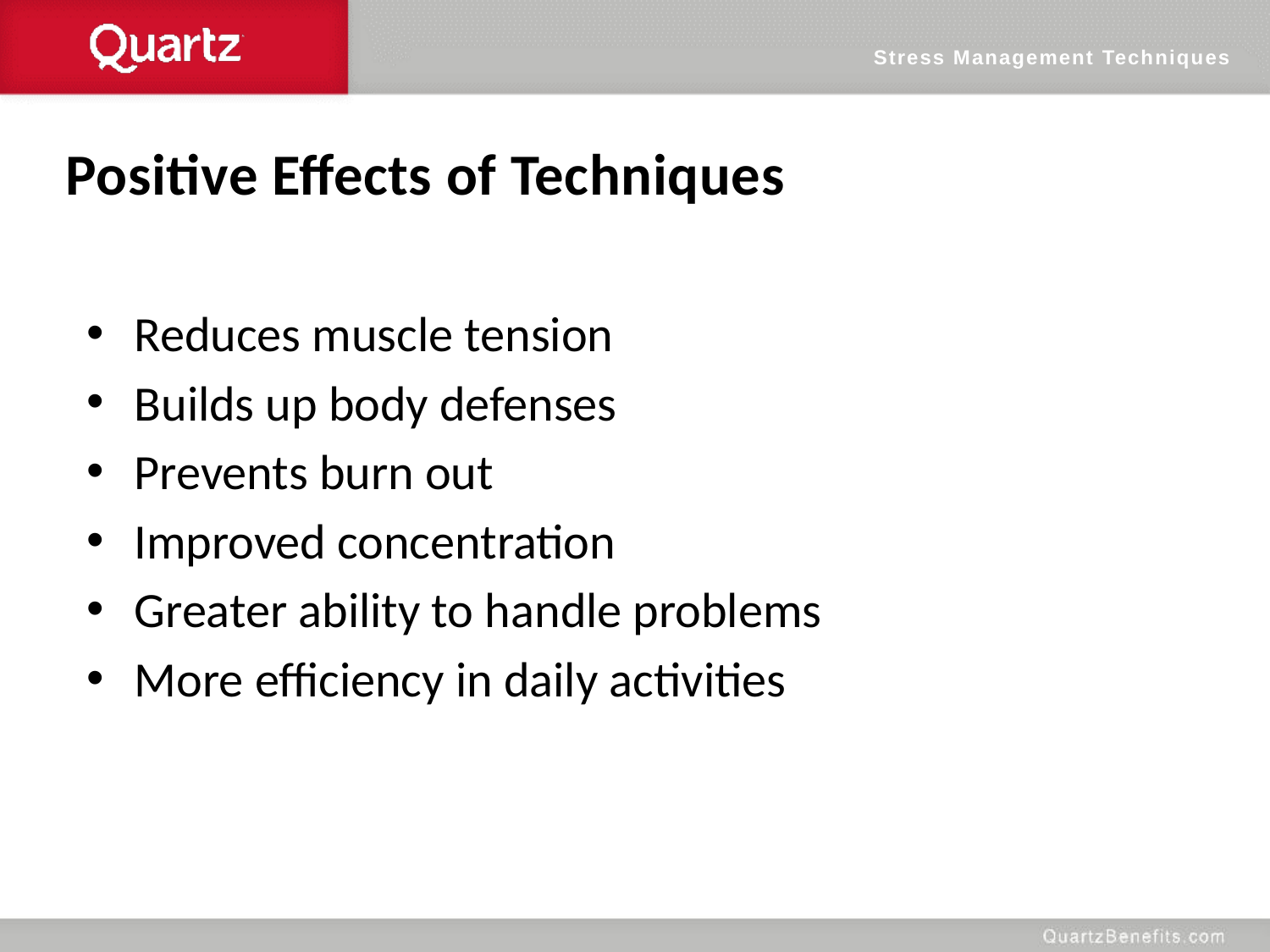

Stress Management Techniques
Positive Effects of Techniques
Reduces muscle tension
Builds up body defenses
Prevents burn out
Improved concentration
Greater ability to handle problems
More efficiency in daily activities